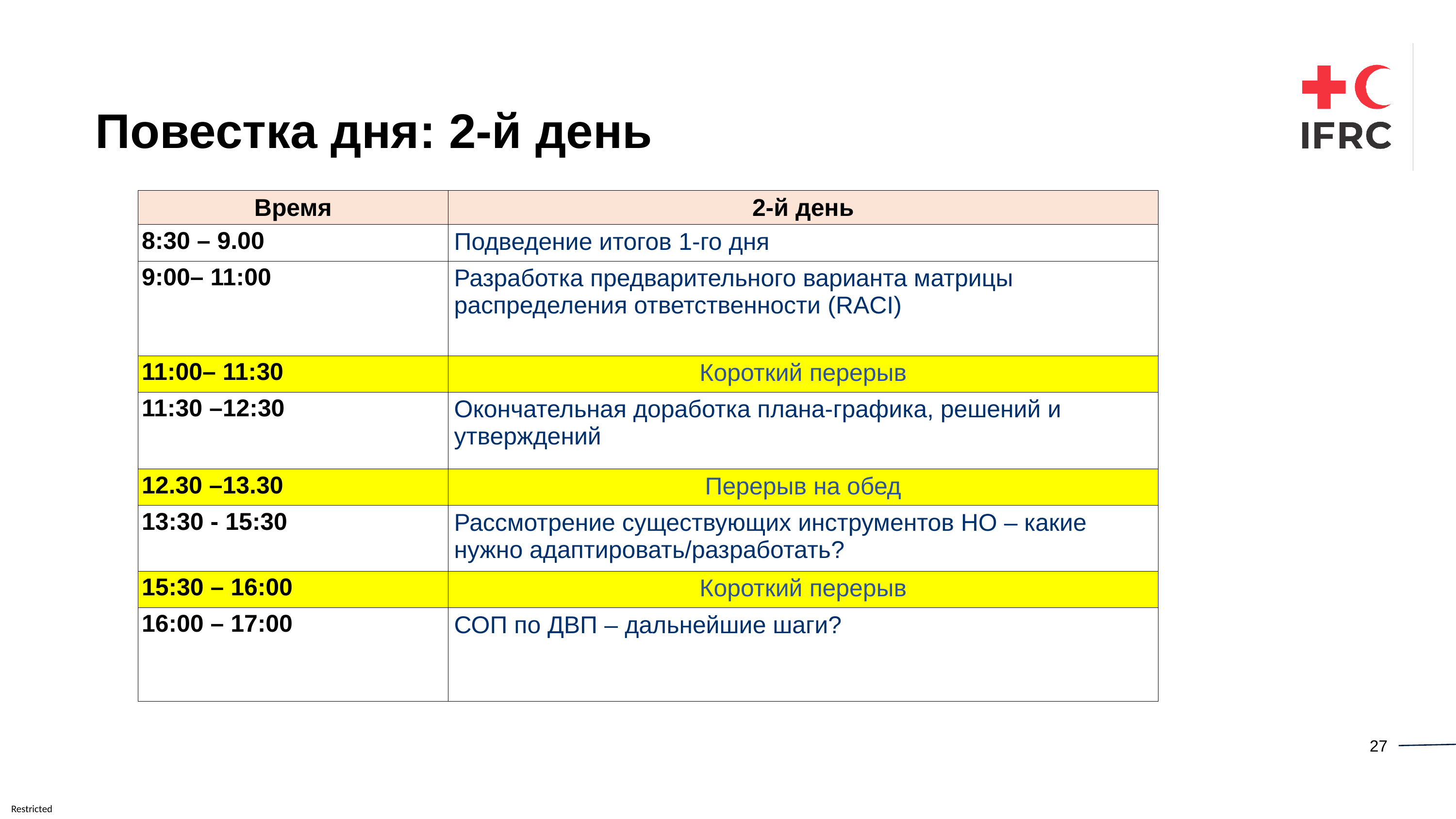

Повестка дня: 2-й день
| Время | 2-й день |
| --- | --- |
| 8:30 – 9.00 | Подведение итогов 1-го дня |
| 9:00– 11:00 | Разработка предварительного варианта матрицы распределения ответственности (RACI) |
| 11:00– 11:30 | Короткий перерыв |
| 11:30 –12:30 | Окончательная доработка плана-графика, решений и утверждений |
| 12.30 –13.30 | Перерыв на обед |
| 13:30 - 15:30 | Рассмотрение существующих инструментов НО – какие нужно адаптировать/разработать? |
| 15:30 – 16:00 | Короткий перерыв |
| 16:00 – 17:00 | СОП по ДВП – дальнейшие шаги? |